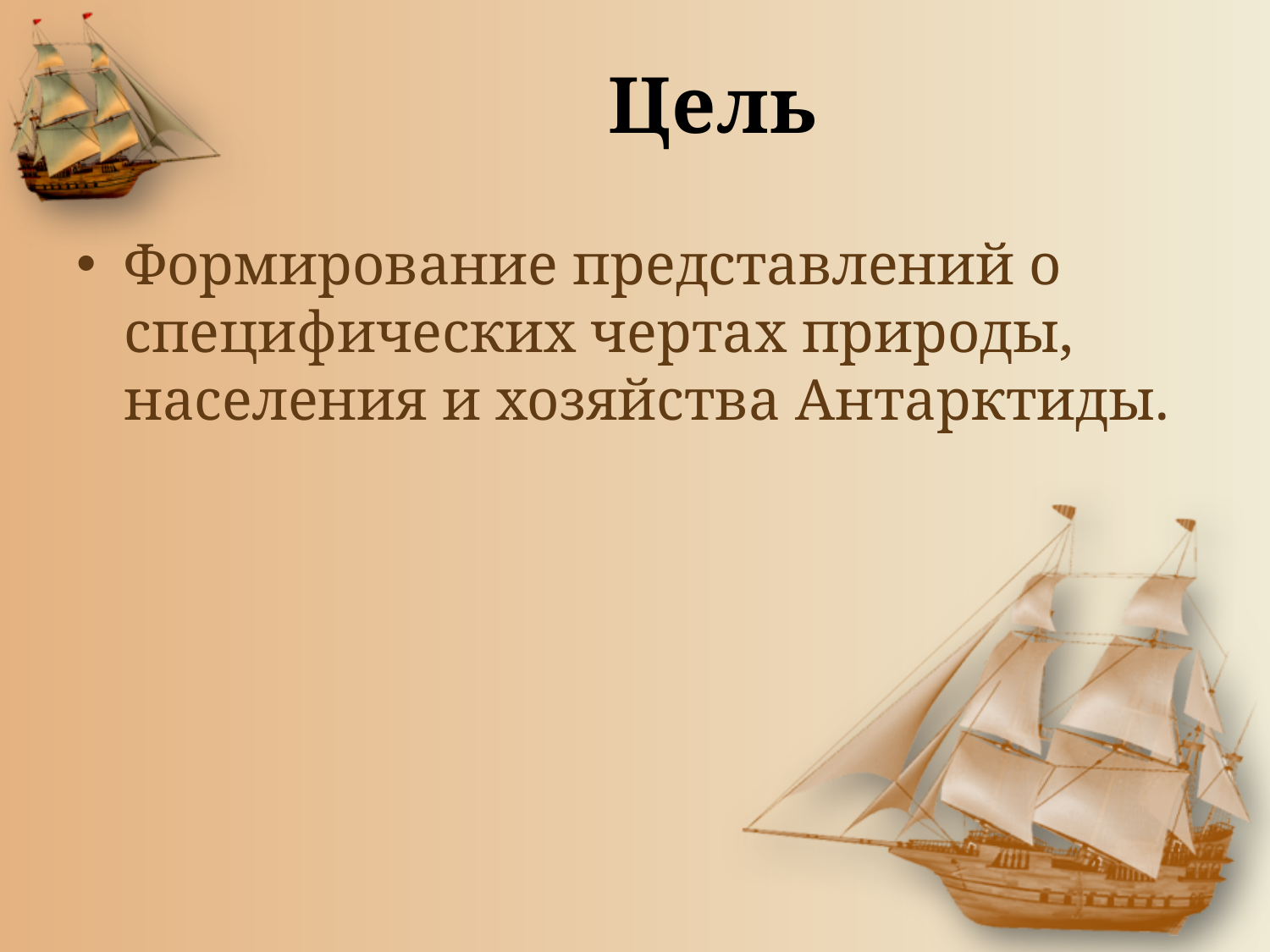

# Цель
Формирование представлений о специфических чертах природы, населения и хозяйства Антарктиды.